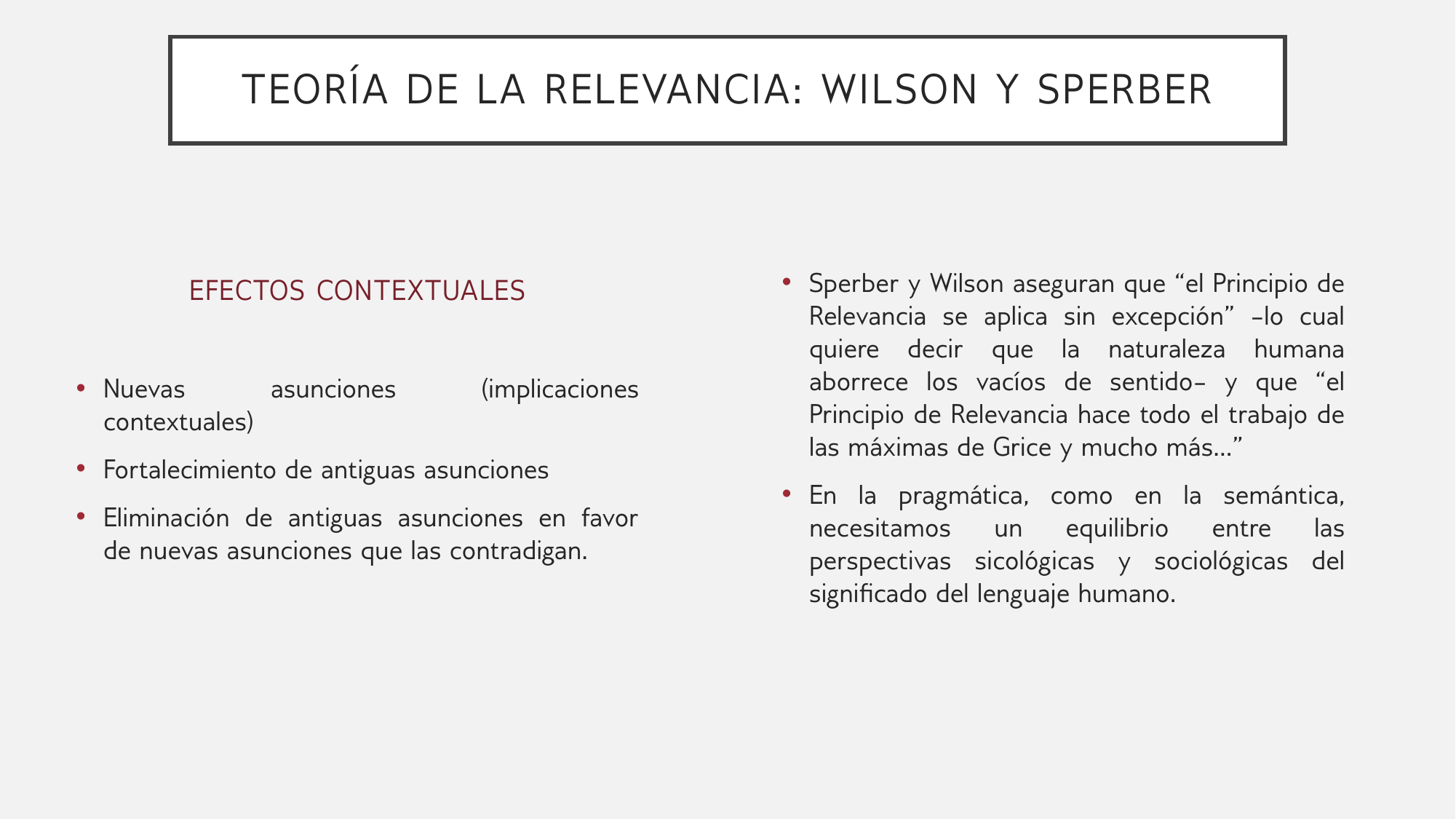

# Teoría de la relevancia: Wilson y Sperber
efectos contextuales
Sperber y Wilson aseguran que “el Principio de Relevancia se aplica sin excepción” –lo cual quiere decir que la naturaleza humana aborrece los vacíos de sentido– y que “el Principio de Relevancia hace todo el trabajo de las máximas de Grice y mucho más...”
En la pragmática, como en la semántica, necesitamos un equilibrio entre las perspectivas sicológicas y sociológicas del significado del lenguaje humano.
Nuevas asunciones (implicaciones contextuales)
Fortalecimiento de antiguas asunciones
Eliminación de antiguas asunciones en favor de nuevas asunciones que las contradigan.